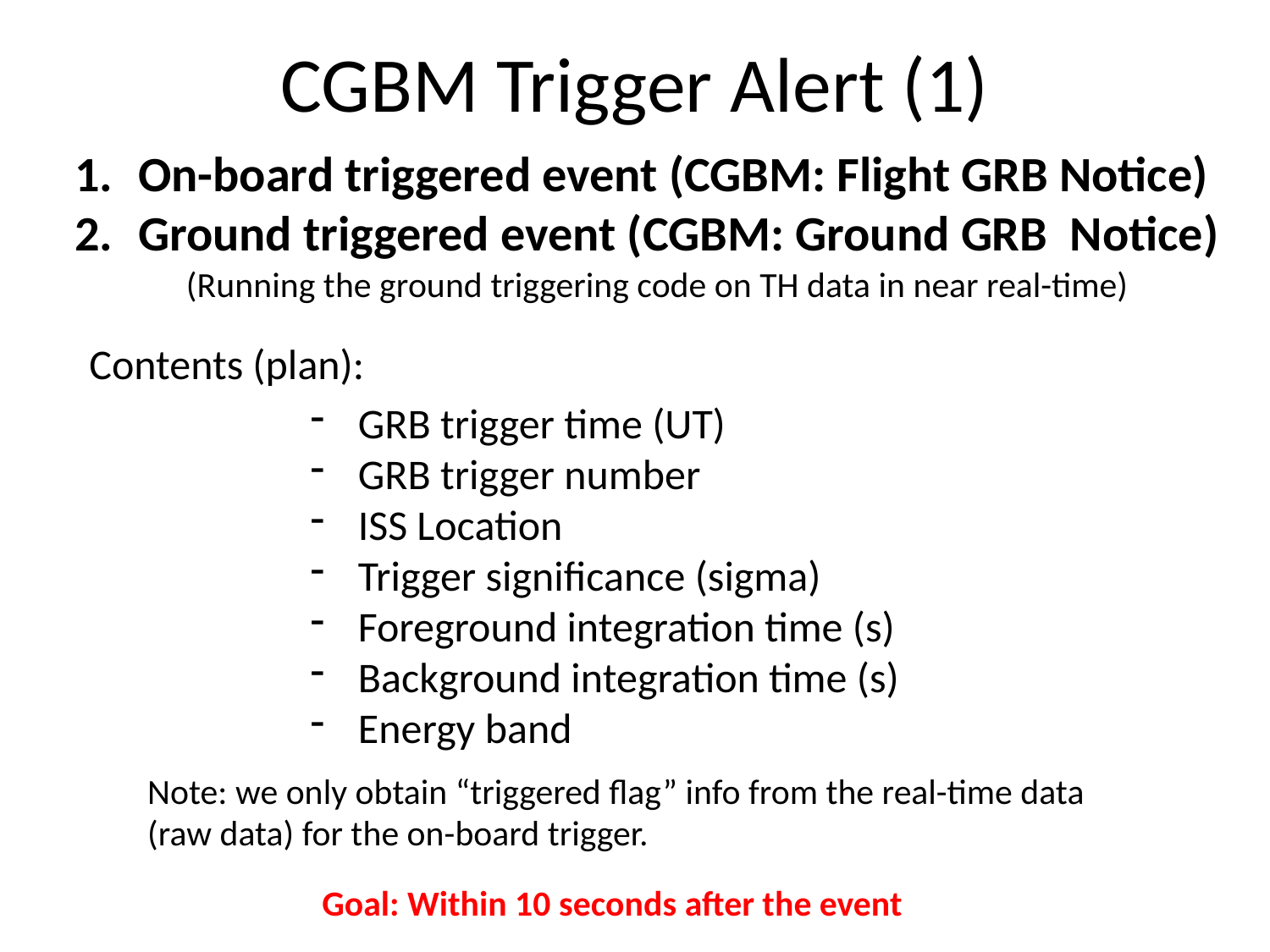

# CGBM Trigger Alert (1)
On-board triggered event (CGBM: Flight GRB Notice)
Ground triggered event (CGBM: Ground GRB  Notice)
(Running the ground triggering code on TH data in near real-time)
Contents (plan):
GRB trigger time (UT)
GRB trigger number
ISS Location
Trigger significance (sigma)
Foreground integration time (s)
Background integration time (s)
Energy band
Note: we only obtain “triggered flag” info from the real-time data (raw data) for the on-board trigger.
Goal: Within 10 seconds after the event